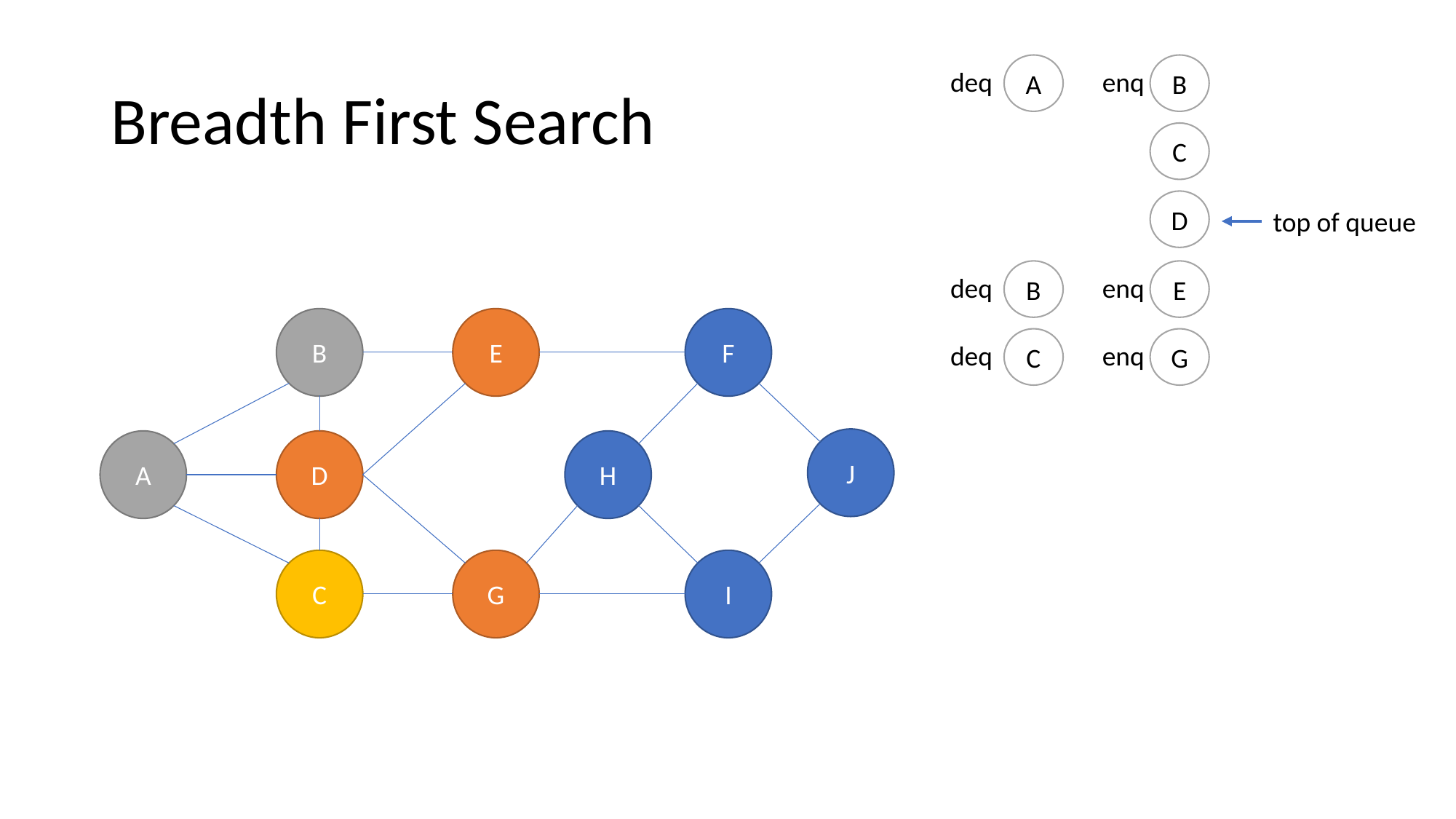

# Breadth First Search
A
B
deq
enq
C
D
top of queue
B
E
deq
enq
E
F
B
C
G
deq
enq
J
A
D
H
G
I
C